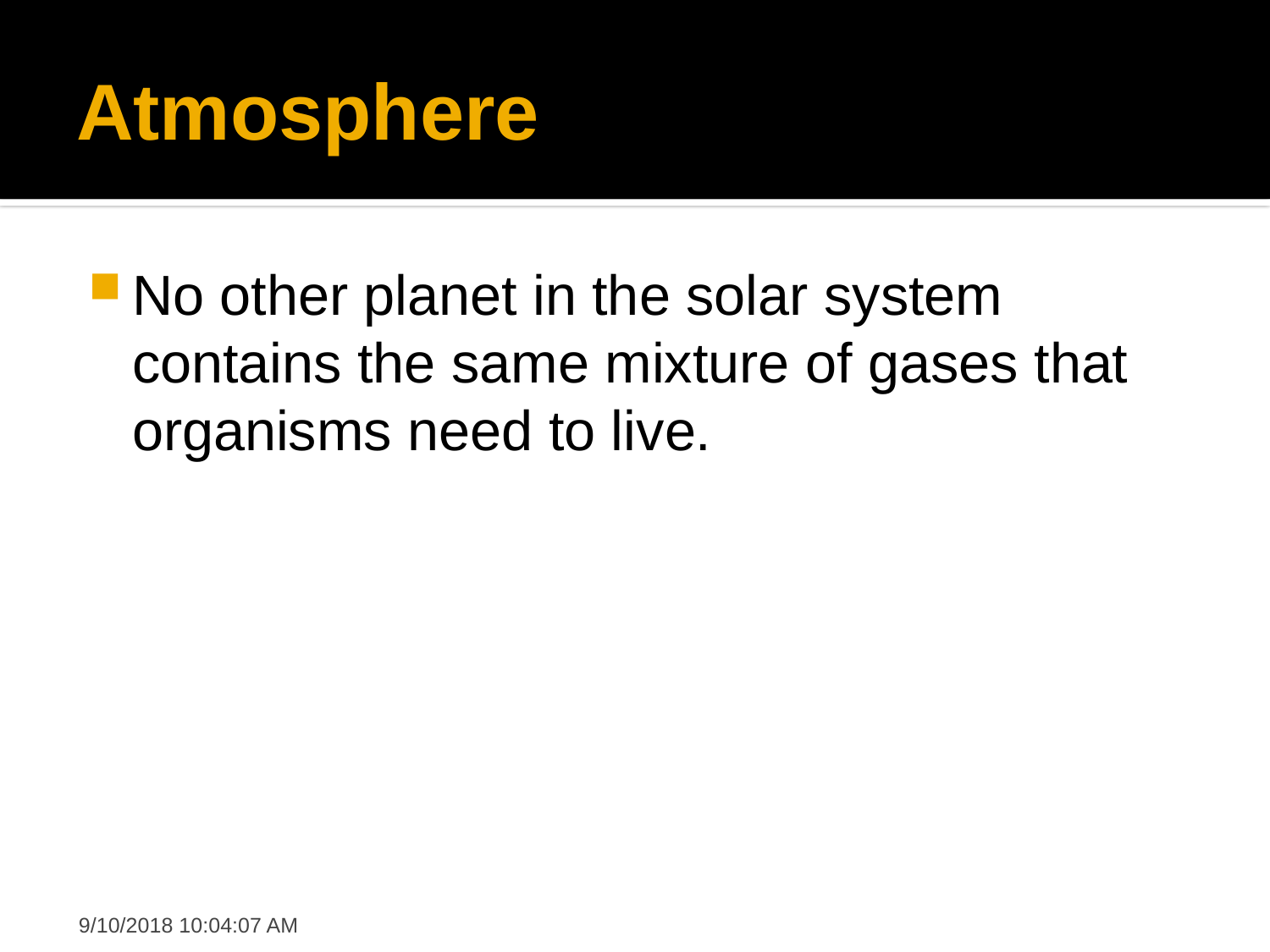

# Atmosphere
No other planet in the solar system contains the same mixture of gases that organisms need to live.
9/10/2018 10:04:07 AM